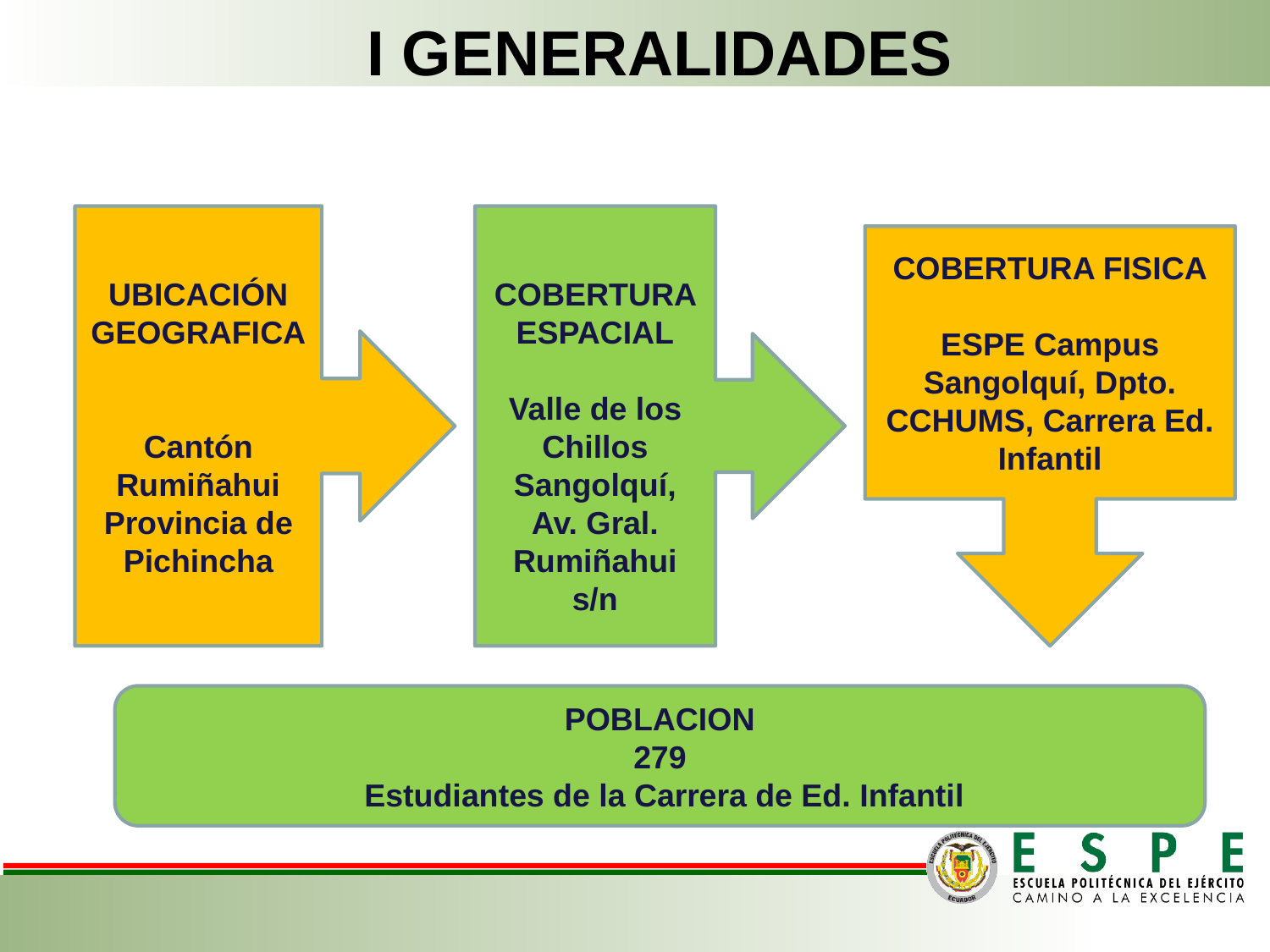

I GENERALIDADES
UBICACIÓN GEOGRAFICA

Cantón Rumiñahui
Provincia de Pichincha

COBERTURA ESPACIAL

Valle de los Chillos Sangolquí, Av. Gral. Rumiñahui s/n

COBERTURA FISICA

ESPE Campus Sangolquí, Dpto. CCHUMS, Carrera Ed. Infantil
POBLACION
279
 Estudiantes de la Carrera de Ed. Infantil